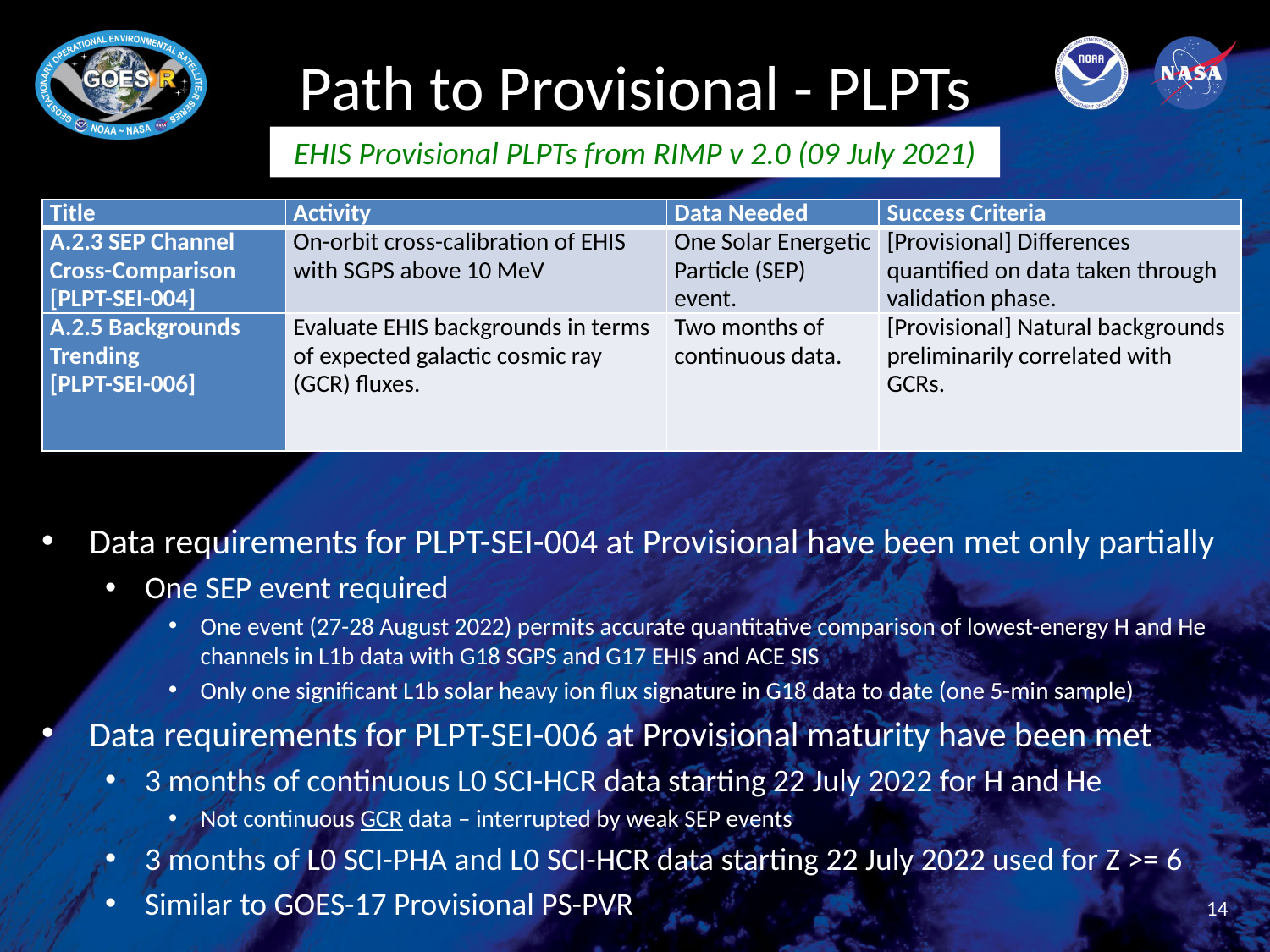

# Path to Provisional - PLPTs
EHIS Provisional PLPTs from RIMP v 2.0 (09 July 2021)
| Title | Activity | Data Needed | Success Criteria |
| --- | --- | --- | --- |
| A.2.3 SEP Channel Cross-Comparison [PLPT-SEI-004] | On-orbit cross-calibration of EHIS with SGPS above 10 MeV | One Solar Energetic Particle (SEP) event. | [Provisional] Differences quantified on data taken through validation phase. |
| A.2.5 Backgrounds Trending [PLPT-SEI-006] | Evaluate EHIS backgrounds in terms of expected galactic cosmic ray (GCR) fluxes. | Two months of continuous data. | [Provisional] Natural backgrounds preliminarily correlated with GCRs. |
Data requirements for PLPT-SEI-004 at Provisional have been met only partially
One SEP event required
One event (27-28 August 2022) permits accurate quantitative comparison of lowest-energy H and He channels in L1b data with G18 SGPS and G17 EHIS and ACE SIS
Only one significant L1b solar heavy ion flux signature in G18 data to date (one 5-min sample)
Data requirements for PLPT-SEI-006 at Provisional maturity have been met
3 months of continuous L0 SCI-HCR data starting 22 July 2022 for H and He
Not continuous GCR data – interrupted by weak SEP events
3 months of L0 SCI-PHA and L0 SCI-HCR data starting 22 July 2022 used for Z >= 6
Similar to GOES-17 Provisional PS-PVR
14